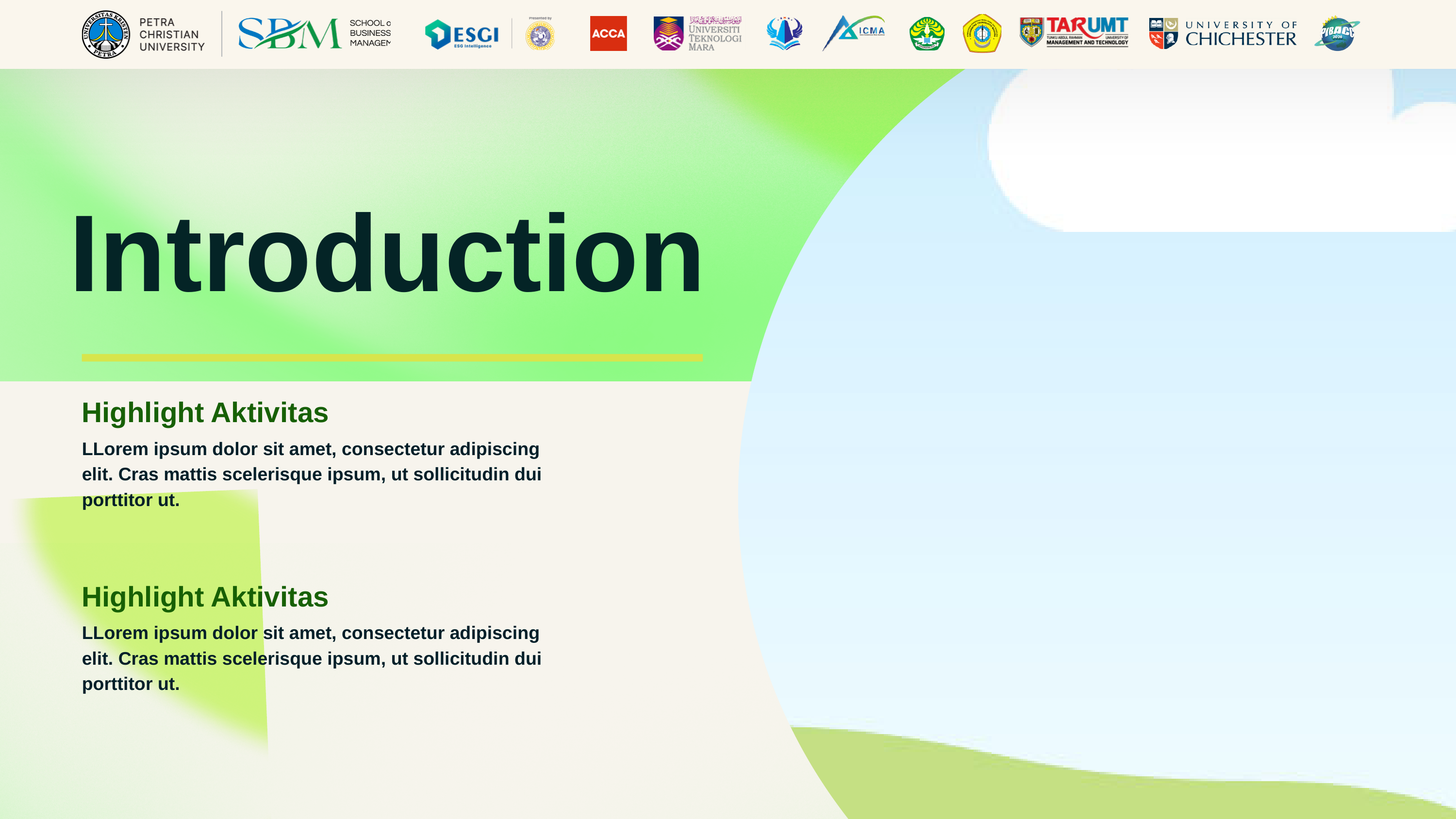

Introduction

Highlight Aktivitas
LLorem ipsum dolor sit amet, consectetur adipiscing elit. Cras mattis scelerisque ipsum, ut sollicitudin dui porttitor ut.

Highlight Aktivitas
LLorem ipsum dolor sit amet, consectetur adipiscing elit. Cras mattis scelerisque ipsum, ut sollicitudin dui porttitor ut.